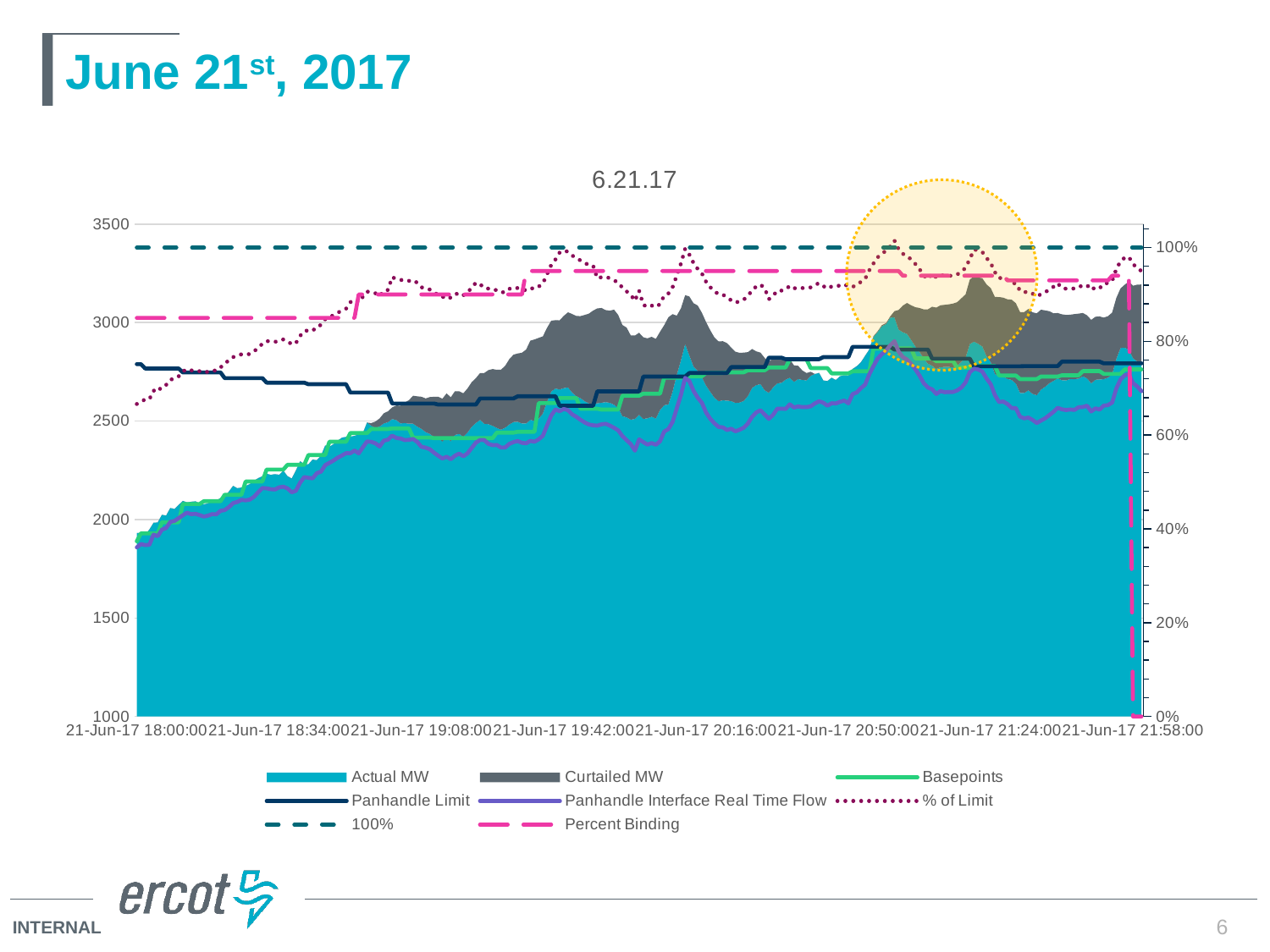

# June 21st, 2017

### Chart: 6.21.17

| Category | Actual MW | Curtailed MW | Basepoints | Panhandle Limit | Panhandle Interface Real Time Flow | % of Limit | 100% | Percent Binding |
|---|---|---|---|---|---|---|---|---|
| 42907.75 | 1931.1212158203125 | 0.0 | 1889.5999755859375 | 2789.0 | 1858.6146240234375 | 0.6664089723999418 | 1.0 | 0.85 |
| 42907.750694444447 | 1931.3489990234375 | 0.0 | 1930.0999755859375 | 2789.0 | 1875.35791015625 | 0.6724123019563464 | 1.0 | 0.85 |
| 42907.751388888886 | 1923.3433837890625 | 0.0 | 1930.0999755859375 | 2767.0 | 1870.0040283203125 | 0.6758236459415657 | 1.0 | 0.85 |
| 42907.752083333333 | 1949.1097412109375 | 0.0 | 1930.0999755859375 | 2767.0 | 1871.980712890625 | 0.6765380241744218 | 1.0 | 0.85 |
| 42907.75277777778 | 1983.431396484375 | 0.0 | 1930.0999755859375 | 2767.0 | 1923.525146484375 | 0.6951662979705006 | 1.0 | 0.85 |
| 42907.753472222219 | 1985.570556640625 | 0.0 | 1930.0999755859375 | 2767.0 | 1915.333740234375 | 0.6922059053973166 | 1.0 | 0.85 |
| 42907.754166666666 | 2023.9971923828125 | 0.0 | 1985.9000244140625 | 2767.0 | 1949.0283203125 | 0.7043832021367907 | 1.0 | 0.85 |
| 42907.754861111112 | 2019.8077392578125 | 0.0 | 1985.9000244140625 | 2767.0 | 1956.4287109375 | 0.7070577198906758 | 1.0 | 0.85 |
| 42907.755555555559 | 2058.633056640625 | 0.0 | 1985.9000244140625 | 2767.0 | 1987.9151611328125 | 0.7184369935427584 | 1.0 | 0.85 |
| 42907.756249999999 | 2053.394287109375 | 0.0 | 1985.9000244140625 | 2767.0 | 1992.75732421875 | 0.7201869621318214 | 1.0 | 0.85 |
| 42907.756944444445 | 2074.407958984375 | 0.0 | 1985.9000244140625 | 2767.0 | 2007.311767578125 | 0.7254469705739519 | 1.0 | 0.85 |
| 42907.757638888892 | 2094.563232421875 | 0.0 | 2078.5 | 2747.0 | 2021.5450439453125 | 0.7359100997252684 | 1.0 | 0.85 |
| 42907.758333333331 | 2086.474609375 | 0.0 | 2078.5 | 2747.0 | 2034.4677734375 | 0.7406144060566072 | 1.0 | 0.85 |
| 42907.759027777778 | 2090.03515625 | 0.0 | 2078.5 | 2747.0 | 2027.1937255859375 | 0.7379664090229113 | 1.0 | 0.85 |
| 42907.759722222225 | 2092.673828125 | 0.0 | 2078.5 | 2747.0 | 2029.240478515625 | 0.7387114956372861 | 1.0 | 0.85 |
| 42907.760416666664 | 2081.72021484375 | 0.0 | 2078.5 | 2747.0 | 2022.46923828125 | 0.7362465374158172 | 1.0 | 0.85 |
| 42907.761111111111 | 2077.04443359375 | 0.0 | 2092.89990234375 | 2747.0 | 2014.9935302734375 | 0.7335251293314298 | 1.0 | 0.85 |
| 42907.761805555558 | 2082.177734375 | 0.0 | 2092.89990234375 | 2747.0 | 2019.875244140625 | 0.7353022366729615 | 1.0 | 0.85 |
| 42907.762499999997 | 2094.37548828125 | 0.0 | 2092.89990234375 | 2747.0 | 2027.28076171875 | 0.7379980930901893 | 1.0 | 0.85 |
| 42907.763194444444 | 2096.349365234375 | 0.0 | 2092.89990234375 | 2747.0 | 2026.2669677734375 | 0.7376290381410402 | 1.0 | 0.85 |
| 42907.763888888891 | 2109.2626953125 | 0.0 | 2092.89990234375 | 2747.0 | 2044.1424560546875 | 0.7441363145448444 | 1.0 | 0.85 |
| 42907.76458333333 | 2115.70166015625 | 0.0 | 2126.10009765625 | 2718.0 | 2048.162841796875 | 0.7535551294322572 | 1.0 | 0.85 |
| 42907.765277777777 | 2142.38232421875 | 0.0 | 2126.10009765625 | 2718.0 | 2062.90869140625 | 0.7589803868308499 | 1.0 | 0.85 |
| 42907.765972222223 | 2170.996337890625 | 0.0 | 2126.10009765625 | 2718.0 | 2083.265380859375 | 0.7664699708827722 | 1.0 | 0.85 |
| 42907.76666666667 | 2158.72265625 | 0.0 | 2126.10009765625 | 2718.0 | 2089.26171875 | 0.7686761290470935 | 1.0 | 0.85 |
| 42907.767361111109 | 2162.919677734375 | 0.0 | 2126.10009765625 | 2718.0 | 2099.55712890625 | 0.7724639915034033 | 1.0 | 0.85 |
| 42907.768055555556 | 2170.729248046875 | 0.0 | 2193.300048828125 | 2718.0 | 2097.327392578125 | 0.7716436322951159 | 1.0 | 0.85 |
| 42907.768750000003 | 2180.248291015625 | 0.0 | 2193.300048828125 | 2718.0 | 2101.22705078125 | 0.7730783851292311 | 1.0 | 0.85 |
| 42907.769444444442 | 2197.35498046875 | 0.0 | 2193.300048828125 | 2718.0 | 2115.3935546875 | 0.7782904910550037 | 1.0 | 0.85 |
| 42907.770138888889 | 2209.9638671875 | 0.0 | 2193.300048828125 | 2718.0 | 2138.835693359375 | 0.7869152661366354 | 1.0 | 0.85 |
| 42907.770833333336 | 2220.0556640625 | 0.0 | 2193.300048828125 | 2718.0 | 2159.953369140625 | 0.7946848304417311 | 1.0 | 0.85 |
| 42907.771527777775 | 2233.01220703125 | 0.0 | 2254.0 | 2695.0 | 2158.180419921875 | 0.8008090611955009 | 1.0 | 0.85 |
| 42907.772222222222 | 2226.755126953125 | 0.0 | 2254.0 | 2695.0 | 2153.986328125 | 0.7992528119202227 | 1.0 | 0.85 |
| 42907.772916666669 | 2230.7197265625 | 0.0 | 2254.0 | 2695.0 | 2152.395751953125 | 0.7986626166801948 | 1.0 | 0.85 |
| 42907.773611111108 | 2227.196533203125 | 0.0 | 2254.0 | 2695.0 | 2163.655029296875 | 0.8028404561398423 | 1.0 | 0.85 |
| 42907.774305555555 | 2248.369140625 | 0.0 | 2254.0 | 2695.0 | 2166.88427734375 | 0.8040386928919295 | 1.0 | 0.85 |
| 42907.775000000001 | 2220.418701171875 | 0.0 | 2278.10009765625 | 2695.0 | 2157.93017578125 | 0.800716206226809 | 1.0 | 0.85 |
| 42907.775694444441 | 2208.19482421875 | 0.0 | 2278.10009765625 | 2695.0 | 2138.336181640625 | 0.7934457074733302 | 1.0 | 0.85 |
| 42907.776388888888 | 2249.1494140625 | 0.0 | 2278.10009765625 | 2695.0 | 2145.91796875 | 0.7962589865491652 | 1.0 | 0.85 |
| 42907.777083333334 | 2295.666748046875 | 0.0 | 2278.10009765625 | 2695.0 | 2187.15185546875 | 0.8115591300440631 | 1.0 | 0.85 |
| 42907.777777777781 | 2282.217041015625 | 0.0 | 2278.10009765625 | 2695.0 | 2215.69287109375 | 0.8221494883464749 | 1.0 | 0.85 |
| 42907.77847222222 | 2280.777099609375 | 0.0 | 2327.800048828125 | 2687.0 | 2211.95654296875 | 0.823206752128303 | 1.0 | 0.85 |
| 42907.779166666667 | 2304.816162109375 | 0.0 | 2327.800048828125 | 2687.0 | 2209.31103515625 | 0.8222221939546892 | 1.0 | 0.85 |
| 42907.779861111114 | 2301.25146484375 | 0.0 | 2327.800048828125 | 2687.0 | 2235.45361328125 | 0.8319514749837179 | 1.0 | 0.85 |
| 42907.780555555553 | 2324.357666015625 | 0.0 | 2327.800048828125 | 2687.0 | 2243.232421875 | 0.8348464539914403 | 1.0 | 0.85 |
| 42907.78125 | 2376.226318359375 | 0.0 | 2327.800048828125 | 2687.0 | 2276.473388671875 | 0.8472174874104484 | 1.0 | 0.85 |
| 42907.781944444447 | 2369.595703125 | 0.0 | 2395.300048828125 | 2687.0 | 2287.93994140625 | 0.8514849056219762 | 1.0 | 0.85 |
| 42907.782638888886 | 2382.969970703125 | 0.0 | 2395.300048828125 | 2687.0 | 2299.782958984375 | 0.8558924298415984 | 1.0 | 0.85 |
| 42907.783333333333 | 2401.4443359375 | 0.0 | 2395.300048828125 | 2687.0 | 2314.35009765625 | 0.8613137691314663 | 1.0 | 0.85 |
| 42907.78402777778 | 2415.458984375 | 0.0 | 2395.300048828125 | 2687.0 | 2325.263671875 | 0.8653753896073688 | 1.0 | 0.85 |
| 42907.784722222219 | 2419.94140625 | 0.0 | 2395.300048828125 | 2687.0 | 2337.212890625 | 0.8698224378954224 | 1.0 | 0.85 |
| 42907.785416666666 | 2421.025390625 | 0.0 | 2439.199951171875 | 2645.0 | 2336.563232421875 | 0.883388745717155 | 1.0 | 0.85 |
| 42907.786111111112 | 2424.939453125 | 0.0 | 2439.199951171875 | 2645.0 | 2350.705322265625 | 0.8887354715560019 | 1.0 | 0.85 |
| 42907.786805555559 | 2432.854736328125 | 0.0 | 2439.199951171875 | 2645.0 | 2336.234130859375 | 0.8832643216859641 | 1.0 | 0.9 |
| 42907.787499999999 | 2439.21142578125 | 0.0 | 2439.199951171875 | 2645.0 | 2367.20751953125 | 0.8949744875354443 | 1.0 | 0.9 |
| 42907.788194444445 | 2492.64794921875 | 0.0 | 2439.199951171875 | 2645.0 | 2396.44921875 | 0.9060299503780719 | 1.0 | 0.9 |
| 42907.788888888892 | 2476.50146484375 | 13.30999755859375 | 2460.0 | 2645.0 | 2394.57666015625 | 0.9053219887169187 | 1.0 | 0.9 |
| 42907.789583333331 | 2464.64794921875 | 33.019996643066406 | 2460.0 | 2645.0 | 2387.106201171875 | 0.9024976185905009 | 1.0 | 0.9 |
| 42907.790277777778 | 2472.55419921875 | 40.79999923706055 | 2460.0 | 2645.0 | 2370.765625 | 0.896319706994329 | 1.0 | 0.9 |
| 42907.790972222225 | 2487.890625 | 51.71998977661133 | 2460.0 | 2645.0 | 2400.776123046875 | 0.9076658310196125 | 1.0 | 0.9 |
| 42907.791666666664 | 2494.3408203125 | 55.519996643066406 | 2460.0 | 2645.0 | 2405.89404296875 | 0.9096007723889414 | 1.0 | 0.9 |
| 42907.792361111111 | 2510.152099609375 | 59.3699951171875 | 2462.699951171875 | 2589.0 | 2426.0361328125 | 0.9370552849797219 | 1.0 | 0.9 |
| 42907.793055555558 | 2505.1103515625 | 74.16000366210938 | 2462.699951171875 | 2589.0 | 2414.521728515625 | 0.9326078518793454 | 1.0 | 0.9 |
| 42907.793749999997 | 2488.076416015625 | 90.33999633789062 | 2462.699951171875 | 2589.0 | 2411.446533203125 | 0.9314200591746331 | 1.0 | 0.9 |
| 42907.794444444444 | 2490.080810546875 | 104.0 | 2462.699951171875 | 2589.0 | 2403.640625 | 0.9284050308999614 | 1.0 | 0.9 |
| 42907.795138888891 | 2486.453857421875 | 119.5999984741211 | 2462.699951171875 | 2589.0 | 2405.00927734375 | 0.9289336722069331 | 1.0 | 0.9 |
| 42907.79583333333 | 2486.702880859375 | 142.00999450683594 | 2416.39990234375 | 2589.0 | 2409.25390625 | 0.9305731580726149 | 1.0 | 0.9 |
| 42907.796527777777 | 2471.911376953125 | 153.6199951171875 | 2416.39990234375 | 2589.0 | 2394.1923828125 | 0.9247556519167632 | 1.0 | 0.9 |
| 42907.797222222223 | 2460.435791015625 | 163.0699920654297 | 2416.39990234375 | 2589.0 | 2369.2705078125 | 0.915129589730591 | 1.0 | 0.9 |
| 42907.79791666667 | 2444.044921875 | 170.80999755859375 | 2416.39990234375 | 2589.0 | 2364.984375 | 0.9134740730011588 | 1.0 | 0.9 |
| 42907.798611111109 | 2434.71728515625 | 187.19000244140625 | 2416.39990234375 | 2589.0 | 2357.00048828125 | 0.9103903006107571 | 1.0 | 0.9 |
| 42907.799305555556 | 2418.881103515625 | 204.43434143066406 | 2413.39990234375 | 2589.0 | 2339.45751953125 | 0.9036143374010236 | 1.0 | 0.9 |
| 42907.8 | 2412.438720703125 | 211.08258056640625 | 2413.39990234375 | 2584.0 | 2324.2529296875 | 0.8994786879595589 | 1.0 | 0.9 |
| 42907.800694444442 | 2395.97265625 | 217.7978973388672 | 2413.39990234375 | 2584.0 | 2310.025634765625 | 0.8939727688721459 | 1.0 | 0.9 |
| 42907.801388888889 | 2416.088623046875 | 224.1682586669922 | 2413.39990234375 | 2584.0 | 2318.96630859375 | 0.8974327819635255 | 1.0 | 0.9 |
| 42907.802083333336 | 2397.367431640625 | 223.7198486328125 | 2413.39990234375 | 2584.0 | 2306.17333984375 | 0.89248194266399 | 1.0 | 0.9 |
| 42907.802777777775 | 2429.599365234375 | 222.0899658203125 | 2413.300048828125 | 2584.0 | 2324.4033203125 | 0.8995368886658281 | 1.0 | 0.9 |
| 42907.803472222222 | 2434.978759765625 | 216.53549194335938 | 2413.300048828125 | 2584.0 | 2334.513671875 | 0.9034495634191176 | 1.0 | 0.9 |
| 42907.804166666669 | 2419.85302734375 | 221.2061004638672 | 2413.300048828125 | 2584.0 | 2321.370849609375 | 0.898363331892173 | 1.0 | 0.9 |
| 42907.804861111108 | 2441.495361328125 | 224.28660583496094 | 2413.300048828125 | 2584.0 | 2336.1513671875 | 0.904083346434791 | 1.0 | 0.9 |
| 42907.805555555555 | 2470.790283203125 | 226.88668823242188 | 2413.300048828125 | 2584.0 | 2363.396728515625 | 0.9146272169178116 | 1.0 | 0.9 |
| 42907.806250000001 | 2490.486328125 | 227.81358337402344 | 2413.5 | 2584.0 | 2390.3291015625 | 0.9250499619049922 | 1.0 | 0.9 |
| 42907.806944444441 | 2506.181640625 | 237.91848754882812 | 2413.5 | 2615.0 | 2404.40869140625 | 0.9194679508245698 | 1.0 | 0.9 |
| 42907.807638888888 | 2486.36181640625 | 257.8019714355469 | 2413.5 | 2615.0 | 2403.9638671875 | 0.9192978459608031 | 1.0 | 0.9 |
| 42907.808333333334 | 2484.01953125 | 274.892578125 | 2413.5 | 2615.0 | 2384.455810546875 | 0.9118377860599904 | 1.0 | 0.9 |
| 42907.809027777781 | 2475.99658203125 | 288.1199645996094 | 2413.5 | 2615.0 | 2377.69775390625 | 0.9092534431763862 | 1.0 | 0.9 |
| 42907.80972222222 | 2464.98876953125 | 295.3635559082031 | 2441.5 | 2615.0 | 2378.71923828125 | 0.9096440681763862 | 1.0 | 0.9 |
| 42907.810416666667 | 2456.318359375 | 304.4922790527344 | 2441.5 | 2615.0 | 2365.4423828125 | 0.904566876792543 | 1.0 | 0.9 |
| 42907.811111111114 | 2466.4560546875 | 314.51123046875 | 2441.5 | 2615.0 | 2365.9794921875 | 0.9047722723470363 | 1.0 | 0.9 |
| 42907.811805555553 | 2483.11376953125 | 332.1218566894531 | 2441.5 | 2615.0 | 2384.6220703125 | 0.9119013653202677 | 1.0 | 0.9 |
| 42907.8125 | 2495.109375 | 342.0593566894531 | 2441.5 | 2615.0 | 2393.40625 | 0.91526051625239 | 1.0 | 0.9 |
| 42907.813194444447 | 2496.39404296875 | 346.950927734375 | 2445.800048828125 | 2626.0 | 2398.74169921875 | 0.9134583774633473 | 1.0 | 0.9 |
| 42907.813888888886 | 2487.4990234375 | 359.50164794921875 | 2445.800048828125 | 2626.0 | 2389.4375 | 0.9099152703731912 | 1.0 | 0.9 |
| 42907.814583333333 | 2487.691162109375 | 375.4456787109375 | 2445.800048828125 | 2626.0 | 2387.18994140625 | 0.9090593836276657 | 1.0 | 0.95 |
| 42907.81527777778 | 2506.381591796875 | 401.774658203125 | 2445.800048828125 | 2626.0 | 2399.311767578125 | 0.9136754636626523 | 1.0 | 0.95 |
| 42907.815972222219 | 2500.2099609375 | 414.1658630371094 | 2445.800048828125 | 2626.0 | 2395.151611328125 | 0.9120912457456684 | 1.0 | 0.95 |
| 42907.816666666666 | 2512.129638671875 | 410.2033996582031 | 2591.0 | 2626.0 | 2407.34912109375 | 0.9167361466465156 | 1.0 | 0.95 |
| 42907.817361111112 | 2537.808837890625 | 392.3540954589844 | 2591.0 | 2626.0 | 2425.06201171875 | 0.9234813449043222 | 1.0 | 0.95 |
| 42907.818055555559 | 2598.02880859375 | 375.3797302246094 | 2591.0 | 2626.0 | 2476.964599609375 | 0.9432462298588633 | 1.0 | 0.95 |
| 42907.818749999999 | 2650.05908203125 | 359.6488342285156 | 2591.0 | 2626.0 | 2528.552734375 | 0.9628913687642803 | 1.0 | 0.95 |
| 42907.819444444445 | 2665.5234375 | 346.6442565917969 | 2591.0 | 2626.0 | 2559.185302734375 | 0.9745564747655655 | 1.0 | 0.95 |
| 42907.820138888892 | 2660.07080078125 | 351.4370422363281 | 2617.0 | 2578.0 | 2550.136962890625 | 0.989191994914905 | 1.0 | 0.95 |
| 42907.820833333331 | 2667.243896484375 | 367.0223388671875 | 2617.0 | 2578.0 | 2561.61279296875 | 0.9936434418032389 | 1.0 | 0.95 |
| 42907.821527777778 | 2670.671142578125 | 381.3844909667969 | 2617.0 | 2578.0 | 2555.2646484375 | 0.9911810118066331 | 1.0 | 0.95 |
| 42907.822222222225 | 2644.97216796875 | 398.8046875 | 2617.0 | 2578.0 | 2534.037109375 | 0.9829469004557797 | 1.0 | 0.95 |
| 42907.822916666664 | 2626.029052734375 | 407.25628662109375 | 2617.0 | 2578.0 | 2521.704833984375 | 0.978163240490448 | 1.0 | 0.95 |
| 42907.823611111111 | 2616.0458984375 | 416.9129943847656 | 2562.5 | 2578.0 | 2506.439453125 | 0.9722418359678044 | 1.0 | 0.95 |
| 42907.824305555558 | 2600.4033203125 | 438.3659973144531 | 2562.5 | 2578.0 | 2492.870849609375 | 0.9669786072961113 | 1.0 | 0.95 |
| 42907.824999999997 | 2589.73291015625 | 455.731201171875 | 2562.5 | 2578.0 | 2482.86181640625 | 0.9630961273879945 | 1.0 | 0.95 |
| 42907.825694444444 | 2586.989990234375 | 473.9339599609375 | 2562.5 | 2578.0 | 2478.6416015625 | 0.9614591161995734 | 1.0 | 0.95 |
| 42907.826388888891 | 2590.4609375 | 481.3568420410156 | 2562.5 | 2651.0 | 2476.94873046875 | 0.9343450511009996 | 1.0 | 0.95 |
| 42907.82708333333 | 2593.1875 | 481.0526428222656 | 2558.39990234375 | 2651.0 | 2483.64892578125 | 0.9368724729465296 | 1.0 | 0.95 |
| 42907.827777777777 | 2596.181396484375 | 467.2779846191406 | 2558.39990234375 | 2651.0 | 2486.334716796875 | 0.9378855966793191 | 1.0 | 0.95 |
| 42907.828472222223 | 2592.654052734375 | 467.7345886230469 | 2558.39990234375 | 2651.0 | 2477.0810546875 | 0.9343949659326669 | 1.0 | 0.95 |
| 42907.82916666667 | 2583.085693359375 | 482.6568298339844 | 2558.39990234375 | 2651.0 | 2465.6796875 | 0.9300941861561675 | 1.0 | 0.95 |
| 42907.829861111109 | 2566.84521484375 | 471.7659606933594 | 2558.39990234375 | 2651.0 | 2453.201416015625 | 0.9253871806924274 | 1.0 | 0.95 |
| 42907.830555555556 | 2524.968505859375 | 462.95635986328125 | 2628.89990234375 | 2651.0 | 2423.766845703125 | 0.9142839855538004 | 1.0 | 0.95 |
| 42907.831250000003 | 2518.804931640625 | 455.8775939941406 | 2628.89990234375 | 2651.0 | 2403.3603515625 | 0.9065863265041494 | 1.0 | 0.95 |
| 42907.831944444442 | 2506.7734375 | 427.7640380859375 | 2628.89990234375 | 2651.0 | 2383.3056640625 | 0.8990213745992078 | 1.0 | 0.95 |
| 42907.832638888889 | 2510.84423828125 | 423.5102844238281 | 2628.89990234375 | 2651.0 | 2349.7646484375 | 0.8863691619907582 | 1.0 | 0.95 |
| 42907.833333333336 | 2531.333984375 | 416.943359375 | 2628.89990234375 | 2651.0 | 2407.2705078125 | 0.9080613005705395 | 1.0 | 0.95 |
| 42907.834027777775 | 2510.943603515625 | 414.6123962402344 | 2639.300048828125 | 2726.0 | 2393.21142578125 | 0.8779205523775678 | 1.0 | 0.95 |
| 42907.834722222222 | 2513.853759765625 | 405.98394775390625 | 2639.300048828125 | 2726.0 | 2380.482666015625 | 0.8732511614143892 | 1.0 | 0.95 |
| 42907.835416666669 | 2522.330322265625 | 405.79119873046875 | 2639.300048828125 | 2726.0 | 2388.667236328125 | 0.876253571653751 | 1.0 | 0.95 |
| 42907.836111111108 | 2513.068359375 | 404.2884826660156 | 2639.300048828125 | 2726.0 | 2379.721435546875 | 0.8729719132600422 | 1.0 | 0.95 |
| 42907.836805555555 | 2556.266845703125 | 397.3855285644531 | 2639.300048828125 | 2726.0 | 2397.52392578125 | 0.8795025406387564 | 1.0 | 0.95 |
| 42907.837500000001 | 2580.41845703125 | 406.532470703125 | 2720.0 | 2726.0 | 2447.309326171875 | 0.8977657102611427 | 1.0 | 0.95 |
| 42907.838194444441 | 2584.578369140625 | 442.3135681152344 | 2720.0 | 2726.0 | 2459.36181640625 | 0.9021870199582722 | 1.0 | 0.95 |
| 42907.838888888888 | 2649.803955078125 | 393.23675537109375 | 2720.0 | 2726.0 | 2495.627685546875 | 0.9154907137002476 | 1.0 | 0.95 |
| 42907.839583333334 | 2734.16796875 | 300.9263916015625 | 2720.0 | 2726.0 | 2564.173583984375 | 0.9406359442349138 | 1.0 | 0.95 |
| 42907.840277777781 | 2808.359619140625 | 264.3707580566406 | 2720.0 | 2726.0 | 2633.197998046875 | 0.9659567124163151 | 1.0 | 0.95 |
| 42907.84097222222 | 2890.515380859375 | 248.80055236816406 | 2727.300048828125 | 2726.0 | 2719.368408203125 | 0.997567281072313 | 1.0 | 0.95 |
| 42907.841666666667 | 2832.828857421875 | 299.7354736328125 | 2727.300048828125 | 2744.0 | 2702.88623046875 | 0.9850168478384658 | 1.0 | 0.95 |
| 42907.842361111114 | 2777.06396484375 | 321.4506530761719 | 2727.300048828125 | 2744.0 | 2653.511474609375 | 0.9670231321462737 | 1.0 | 0.95 |
| 42907.843055555553 | 2755.295654296875 | 331.66015625 | 2727.300048828125 | 2744.0 | 2618.865234375 | 0.9543969513028425 | 1.0 | 0.95 |
| 42907.84375 | 2721.825927734375 | 328.0172119140625 | 2727.300048828125 | 2744.0 | 2592.81591796875 | 0.9449037601926932 | 1.0 | 0.95 |
| 42907.844444444447 | 2679.53173828125 | 322.81927490234375 | 2744.60009765625 | 2744.0 | 2543.146484375 | 0.9268026546556123 | 1.0 | 0.95 |
| 42907.845138888886 | 2648.414794921875 | 312.9264831542969 | 2744.60009765625 | 2744.0 | 2512.0390625 | 0.9154661306486881 | 1.0 | 0.95 |
| 42907.845833333333 | 2618.56103515625 | 305.82476806640625 | 2744.60009765625 | 2744.0 | 2488.3818359375 | 0.9068446923970481 | 1.0 | 0.95 |
| 42907.84652777778 | 2600.89404296875 | 303.3096923828125 | 2744.60009765625 | 2744.0 | 2470.281494140625 | 0.9002483579229683 | 1.0 | 0.95 |
| 42907.847222222219 | 2605.061767578125 | 300.623779296875 | 2744.60009765625 | 2744.0 | 2468.3408203125 | 0.8995411152742347 | 1.0 | 0.95 |
| 42907.847916666666 | 2603.939453125 | 291.8500061035156 | 2747.699951171875 | 2744.0 | 2454.61328125 | 0.8945383678024781 | 1.0 | 0.95 |
| 42907.848611111112 | 2601.27294921875 | 271.889404296875 | 2747.699951171875 | 2774.0 | 2461.097412109375 | 0.8872016626205389 | 1.0 | 0.95 |
| 42907.849305555559 | 2592.157470703125 | 260.0663146972656 | 2747.699951171875 | 2774.0 | 2448.2060546875 | 0.8825544537445926 | 1.0 | 0.95 |
| 42907.85 | 2593.984619140625 | 252.537109375 | 2747.699951171875 | 2774.0 | 2456.080078125 | 0.8853929625540735 | 1.0 | 0.95 |
| 42907.850694444445 | 2602.275390625 | 245.21905517578125 | 2747.699951171875 | 2774.0 | 2466.32373046875 | 0.8890856995200973 | 1.0 | 0.95 |
| 42907.851388888892 | 2627.352783203125 | 222.71998596191406 | 2758.10009765625 | 2774.0 | 2488.016357421875 | 0.8969056803972152 | 1.0 | 0.95 |
| 42907.852083333331 | 2668.310791015625 | 197.5699920654297 | 2758.10009765625 | 2774.0 | 2521.695556640625 | 0.9090467039079398 | 1.0 | 0.95 |
| 42907.852777777778 | 2682.813232421875 | 171.02000427246094 | 2758.10009765625 | 2774.0 | 2543.964111328125 | 0.9170743011276586 | 1.0 | 0.95 |
| 42907.853472222225 | 2687.18017578125 | 160.38998413085938 | 2758.10009765625 | 2774.0 | 2554.9169921875 | 0.9210227080704758 | 1.0 | 0.95 |
| 42907.854166666664 | 2656.3193359375 | 164.19998168945312 | 2758.10009765625 | 2774.0 | 2532.95849609375 | 0.9131068839559301 | 1.0 | 0.95 |
| 42907.854861111111 | 2643.41015625 | 158.1999969482422 | 2772.5 | 2822.0 | 2511.3984375 | 0.8899356617647058 | 1.0 | 0.95 |
| 42907.855555555558 | 2670.7509765625 | 147.75999450683594 | 2772.5 | 2822.0 | 2531.205322265625 | 0.8969544019367913 | 1.0 | 0.95 |
| 42907.856249999997 | 2691.361083984375 | 133.79998779296875 | 2772.5 | 2822.0 | 2562.816162109375 | 0.9081559752336552 | 1.0 | 0.95 |
| 42907.856944444444 | 2694.090087890625 | 119.60000610351562 | 2772.5 | 2822.0 | 2563.091064453125 | 0.9082533892463235 | 1.0 | 0.95 |
| 42907.857638888891 | 2710.158447265625 | 109.29999542236328 | 2772.5 | 2814.0 | 2561.87451171875 | 0.910403166922086 | 1.0 | 0.95 |
| 42907.85833333333 | 2719.814697265625 | 93.79999542236328 | 2813.10009765625 | 2814.0 | 2584.933349609375 | 0.9185974945306947 | 1.0 | 0.95 |
| 42907.859027777777 | 2699.1982421875 | 83.5 | 2813.10009765625 | 2814.0 | 2569.046875 | 0.9129519811656006 | 1.0 | 0.95 |
| 42907.859722222223 | 2713.07763671875 | 67.60000610351562 | 2813.10009765625 | 2814.0 | 2574.70751953125 | 0.9149635819229744 | 1.0 | 0.95 |
| 42907.86041666667 | 2708.94384765625 | 48.19999694824219 | 2813.10009765625 | 2814.0 | 2571.177001953125 | 0.9137089559179549 | 1.0 | 0.95 |
| 42907.861111111109 | 2706.425048828125 | 37.29998779296875 | 2813.10009765625 | 2814.0 | 2571.089599609375 | 0.9136778960943053 | 1.0 | 0.95 |
| 42907.861805555556 | 2729.852783203125 | 20.499998092651367 | 2768.60009765625 | 2814.0 | 2575.0185546875 | 0.9150741132507108 | 1.0 | 0.95 |
| 42907.862500000003 | 2738.927734375 | 0.0 | 2768.60009765625 | 2814.0 | 2589.7626953125 | 0.9203136799262616 | 1.0 | 0.95 |
| 42907.863194444442 | 2744.4287109375 | 0.20000076293945312 | 2768.60009765625 | 2814.0 | 2600.8037109375 | 0.9242372817830491 | 1.0 | 0.95 |
| 42907.863888888889 | 2705.983642578125 | 0.09999847412109375 | 2768.60009765625 | 2825.0 | 2593.136474609375 | 0.9179244157909292 | 1.0 | 0.95 |
| 42907.864583333336 | 2703.26806640625 | 0.0 | 2768.60009765625 | 2825.0 | 2577.8486328125 | 0.9125127903761062 | 1.0 | 0.95 |
| 42907.865277777775 | 2719.937255859375 | 0.0 | 2742.0 | 2825.0 | 2590.68798828125 | 0.9170576949668141 | 1.0 | 0.95 |
| 42907.865972222222 | 2708.24951171875 | 0.0 | 2742.0 | 2825.0 | 2589.640625 | 0.9166869469026548 | 1.0 | 0.95 |
| 42907.866666666669 | 2727.830322265625 | 0.0 | 2742.0 | 2825.0 | 2597.77099609375 | 0.9195649543694691 | 1.0 | 0.95 |
| 42907.867361111108 | 2732.08203125 | 0.0 | 2742.0 | 2825.0 | 2604.2880859375 | 0.9218718888274336 | 1.0 | 0.95 |
| 42907.868055555555 | 2730.96826171875 | 0.0 | 2742.0 | 2825.0 | 2590.185791015625 | 0.9168799260232301 | 1.0 | 0.95 |
| 42907.868750000001 | 2764.739990234375 | 0.0 | 2752.800048828125 | 2877.0 | 2636.687744140625 | 0.9164712353634428 | 1.0 | 0.95 |
| 42907.869444444441 | 2778.534912109375 | 0.0 | 2752.800048828125 | 2877.0 | 2645.64892578125 | 0.9195860013143031 | 1.0 | 0.95 |
| 42907.870138888888 | 2798.998046875 | 0.0 | 2752.800048828125 | 2877.0 | 2667.5390625 | 0.9271946689259646 | 1.0 | 0.95 |
| 42907.870833333334 | 2831.24560546875 | 0.0 | 2752.800048828125 | 2877.0 | 2685.35595703125 | 0.9333875415471846 | 1.0 | 0.95 |
| 42907.871527777781 | 2863.7314453125 | 0.0 | 2752.800048828125 | 2877.0 | 2738.21435546875 | 0.9517602903958116 | 1.0 | 0.95 |
| 42907.87222222222 | 2928.079345703125 | 3.3000030517578125 | 2867.300048828125 | 2877.0 | 2779.652099609375 | 0.9661633992385732 | 1.0 | 0.95 |
| 42907.872916666667 | 2952.981201171875 | 3.5 | 2867.300048828125 | 2877.0 | 2817.4365234375 | 0.9792966713373306 | 1.0 | 0.95 |
| 42907.873611111114 | 2981.814208984375 | 5.299999237060547 | 2867.300048828125 | 2877.0 | 2839.622314453125 | 0.9870081037376173 | 1.0 | 0.95 |
| 42907.874305555553 | 2993.083251953125 | 4.400001525878906 | 2867.300048828125 | 2877.0 | 2858.155517578125 | 0.9934499539722367 | 1.0 | 0.95 |
| 42907.875 | 3025.326416015625 | 6.1999969482421875 | 2867.300048828125 | 2877.0 | 2884.091796875 | 1.0024649971758777 | 1.0 | 0.95 |
| 42907.875694444447 | 3025.838623046875 | 31.989994049072266 | 2869.10009765625 | 2863.0 | 2905.439208984375 | 1.0148233353071516 | 1.0 | 0.95 |
| 42907.876388888886 | 2964.045654296875 | 100.22999572753906 | 2869.10009765625 | 2863.0 | 2852.75439453125 | 0.9964213742686867 | 1.0 | 0.95 |
| 42907.877083333333 | 2951.117431640625 | 135.05999755859375 | 2869.10009765625 | 2863.0 | 2825.140625 | 0.9867763272790779 | 1.0 | 0.94 |
| 42907.87777777778 | 2942.569091796875 | 156.97000122070312 | 2869.10009765625 | 2863.0 | 2812.228515625 | 0.9822663344830598 | 1.0 | 0.94 |
| 42907.878472222219 | 2911.58837890625 | 176.01998901367188 | 2869.10009765625 | 2863.0 | 2789.34033203125 | 0.9742718589001921 | 1.0 | 0.94 |
| 42907.879166666666 | 2878.908935546875 | 198.92999267578125 | 2818.199951171875 | 2863.0 | 2762.4404296875 | 0.9648761542743626 | 1.0 | 0.94 |
| 42907.879861111112 | 2851.706787109375 | 222.55999755859375 | 2818.199951171875 | 2863.0 | 2730.678955078125 | 0.9537823803975288 | 1.0 | 0.94 |
| 42907.880555555559 | 2818.087890625 | 248.91998291015625 | 2818.199951171875 | 2863.0 | 2691.9736328125 | 0.9402632318590639 | 1.0 | 0.94 |
| 42907.881249999999 | 2790.72900390625 | 276.70001220703125 | 2818.199951171875 | 2863.0 | 2670.325927734375 | 0.9327020355341862 | 1.0 | 0.94 |
| 42907.881944444445 | 2781.42333984375 | 299.05999755859375 | 2818.199951171875 | 2817.0 | 2661.099365234375 | 0.9446572116557952 | 1.0 | 0.94 |
| 42907.882638888892 | 2764.43408203125 | 311.4100036621094 | 2804.300048828125 | 2817.0 | 2637.84716796875 | 0.9364029705249379 | 1.0 | 0.94 |
| 42907.883333333331 | 2773.647705078125 | 314.1299743652344 | 2804.300048828125 | 2817.0 | 2652.155029296875 | 0.9414820835274672 | 1.0 | 0.94 |
| 42907.884027777778 | 2774.698486328125 | 315.3699951171875 | 2804.300048828125 | 2817.0 | 2646.578369140625 | 0.9395024384595758 | 1.0 | 0.94 |
| 42907.884722222225 | 2774.910888671875 | 317.8900146484375 | 2804.300048828125 | 2817.0 | 2647.341064453125 | 0.9397731858193556 | 1.0 | 0.94 |
| 42907.885416666664 | 2772.6416015625 | 323.8499755859375 | 2804.300048828125 | 2817.0 | 2647.93603515625 | 0.9399843930267128 | 1.0 | 0.94 |
| 42907.886111111111 | 2780.072265625 | 323.70001220703125 | 2770.89990234375 | 2817.0 | 2656.1416015625 | 0.9428972671503373 | 1.0 | 0.94 |
| 42907.886805555558 | 2801.66064453125 | 322.19000244140625 | 2770.89990234375 | 2817.0 | 2670.18359375 | 0.9478819999112531 | 1.0 | 0.94 |
| 42907.887499999997 | 2822.353759765625 | 321.1199951171875 | 2770.89990234375 | 2817.0 | 2696.7685546875 | 0.9573193307374867 | 1.0 | 0.94 |
| 42907.888194444444 | 2890.971923828125 | 327.55999755859375 | 2770.89990234375 | 2817.0 | 2748.065185546875 | 0.9755289973542333 | 1.0 | 0.94 |
| 42907.888888888891 | 2903.410400390625 | 331.70001220703125 | 2770.89990234375 | 2778.0 | 2766.149658203125 | 0.9957342182156678 | 1.0 | 0.94 |
| 42907.88958333333 | 2892.47900390625 | 336.7994384765625 | 2780.199951171875 | 2778.0 | 2762.22119140625 | 0.994320083299586 | 1.0 | 0.94 |
| 42907.890277777777 | 2878.42919921875 | 346.6851806640625 | 2780.199951171875 | 2778.0 | 2751.232421875 | 0.9903644427195825 | 1.0 | 0.94 |
| 42907.890972222223 | 2829.1201171875 | 364.56805419921875 | 2780.199951171875 | 2778.0 | 2716.09716796875 | 0.9777167631276998 | 1.0 | 0.94 |
| 42907.89166666667 | 2798.16357421875 | 376.8749084472656 | 2780.199951171875 | 2778.0 | 2686.958984375 | 0.9672278561465083 | 1.0 | 0.94 |
| 42907.892361111109 | 2739.209228515625 | 390.66107177734375 | 2780.199951171875 | 2778.0 | 2631.980224609375 | 0.9474370858925036 | 1.0 | 0.94 |
| 42907.893055555556 | 2727.531494140625 | 402.31146240234375 | 2731.39990234375 | 2778.0 | 2596.739013671875 | 0.9347512648206894 | 1.0 | 0.94 |
| 42907.893750000003 | 2725.584716796875 | 400.8656005859375 | 2731.39990234375 | 2778.0 | 2599.14453125 | 0.93561718187545 | 1.0 | 0.94 |
| 42907.894444444442 | 2713.61669921875 | 404.42840576171875 | 2731.39990234375 | 2778.0 | 2586.5712890625 | 0.9310911767683585 | 1.0 | 0.93 |
| 42907.895138888889 | 2709.124755859375 | 407.1607360839844 | 2731.39990234375 | 2778.0 | 2566.20654296875 | 0.9237604546323794 | 1.0 | 0.93 |
| 42907.895833333336 | 2690.662841796875 | 407.8463439941406 | 2731.39990234375 | 2778.0 | 2566.21240234375 | 0.9237625638386429 | 1.0 | 0.93 |
| 42907.896527777775 | 2642.984619140625 | 410.48828125 | 2713.199951171875 | 2778.0 | 2522.218505859375 | 0.9079260280271328 | 1.0 | 0.93 |
| 42907.897222222222 | 2642.57177734375 | 410.8078308105469 | 2713.199951171875 | 2779.0 | 2514.0712890625 | 0.9046676103139618 | 1.0 | 0.93 |
| 42907.897916666669 | 2655.900146484375 | 413.25677490234375 | 2713.199951171875 | 2779.0 | 2517.7998046875 | 0.9060092856018352 | 1.0 | 0.93 |
| 42907.898611111108 | 2637.844970703125 | 414.34454345703125 | 2713.199951171875 | 2779.0 | 2505.601806640625 | 0.901619937618073 | 1.0 | 0.93 |
| 42907.899305555555 | 2631.224609375 | 415.877197265625 | 2713.199951171875 | 2779.0 | 2490.28662109375 | 0.8961088956796509 | 1.0 | 0.93 |
| 42907.9 | 2659.69140625 | 405.84600830078125 | 2726.199951171875 | 2779.0 | 2502.48046875 | 0.9004967501799208 | 1.0 | 0.93 |
| 42907.900694444441 | 2674.16015625 | 387.62493896484375 | 2726.199951171875 | 2779.0 | 2513.897216796875 | 0.9046049718592569 | 1.0 | 0.93 |
| 42907.901388888888 | 2691.700927734375 | 366.012451171875 | 2726.199951171875 | 2779.0 | 2530.42041015625 | 0.9105507053458978 | 1.0 | 0.93 |
| 42907.902083333334 | 2704.26953125 | 342.68804931640625 | 2726.199951171875 | 2779.0 | 2546.870849609375 | 0.916470258945439 | 1.0 | 0.93 |
| 42907.902777777781 | 2716.64794921875 | 331.8522644042969 | 2726.199951171875 | 2779.0 | 2567.37353515625 | 0.9238479795452501 | 1.0 | 0.93 |
| 42907.90347222222 | 2707.494873046875 | 334.56719970703125 | 2732.300048828125 | 2802.0 | 2559.631591796875 | 0.9135016387569147 | 1.0 | 0.93 |
| 42907.904166666667 | 2706.6669921875 | 332.29498291015625 | 2732.300048828125 | 2802.0 | 2556.12451171875 | 0.9122500041822805 | 1.0 | 0.93 |
| 42907.904861111114 | 2713.2890625 | 326.6047668457031 | 2732.300048828125 | 2802.0 | 2558.8876953125 | 0.9132361510751249 | 1.0 | 0.93 |
| 42907.905555555553 | 2712.798828125 | 330.4732360839844 | 2732.300048828125 | 2802.0 | 2556.570068359375 | 0.9124090179726535 | 1.0 | 0.93 |
| 42907.90625 | 2715.606689453125 | 329.83892822265625 | 2732.300048828125 | 2802.0 | 2570.249755859375 | 0.9172911334259012 | 1.0 | 0.93 |
| 42907.906944444447 | 2726.76123046875 | 322.0373229980469 | 2753.699951171875 | 2802.0 | 2571.452392578125 | 0.917720339963642 | 1.0 | 0.93 |
| 42907.907638888886 | 2717.308349609375 | 319.7757568359375 | 2753.699951171875 | 2802.0 | 2578.0703125 | 0.9200821957530335 | 1.0 | 0.93 |
| 42907.908333333333 | 2691.2724609375 | 322.38092041015625 | 2753.699951171875 | 2802.0 | 2548.6650390625 | 0.9095878083734832 | 1.0 | 0.93 |
| 42907.90902777778 | 2709.595947265625 | 319.9937744140625 | 2753.699951171875 | 2802.0 | 2564.84521484375 | 0.9153623179313883 | 1.0 | 0.93 |
| 42907.909722222219 | 2711.188720703125 | 320.207763671875 | 2753.699951171875 | 2802.0 | 2558.385498046875 | 0.9130569229289347 | 1.0 | 0.93 |
| 42907.910416666666 | 2712.736083984375 | 312.3999938964844 | 2739.60009765625 | 2793.0 | 2578.37451171875 | 0.9231559297238632 | 1.0 | 0.93 |
| 42907.911111111112 | 2720.61767578125 | 311.8999938964844 | 2739.60009765625 | 2793.0 | 2581.203857421875 | 0.924168942864975 | 1.0 | 0.93 |
| 42907.911805555559 | 2737.54736328125 | 313.3899841308594 | 2739.60009765625 | 2793.0 | 2593.989013671875 | 0.928746514025018 | 1.0 | 0.94 |
| 42907.912499999999 | 2814.567626953125 | 310.3500061035156 | 2739.60009765625 | 2793.0 | 2665.185546875 | 0.9542375749641963 | 1.0 | 0.94 |
| 42907.913194444445 | 2870.57666015625 | 302.7200012207031 | 2739.60009765625 | 2793.0 | 2710.83056640625 | 0.9705802242772109 | 1.0 | 0.94 |
| 42907.913888888892 | 2872.776123046875 | 319.72430419921875 | 2762.5 | 2793.0 | 2732.39892578125 | 0.9783025154963301 | 1.0 | 0.94 |
| 42907.914583333331 | 2862.109130859375 | 345.9969787597656 | 2762.5 | 2793.0 | 2737.860595703125 | 0.9802580006097834 | 1.0 | 0.94 |
| 42907.915277777778 | 2818.738037109375 | 368.4270324707031 | 2762.5 | 2793.0 | 2692.697265625 | 0.9640878144020766 | 1.0 | None |
| 42907.915972222225 | 2802.340087890625 | 390.3771057128906 | 2762.5 | 2793.0 | 2675.48388671875 | 0.9579247714710885 | 1.0 | None |
| 42907.916666666664 | 2785.85400390625 | 407.4503479003906 | 2762.5 | 2793.0 | 2651.68017578125 | 0.9494021395564805 | 1.0 | None |
6